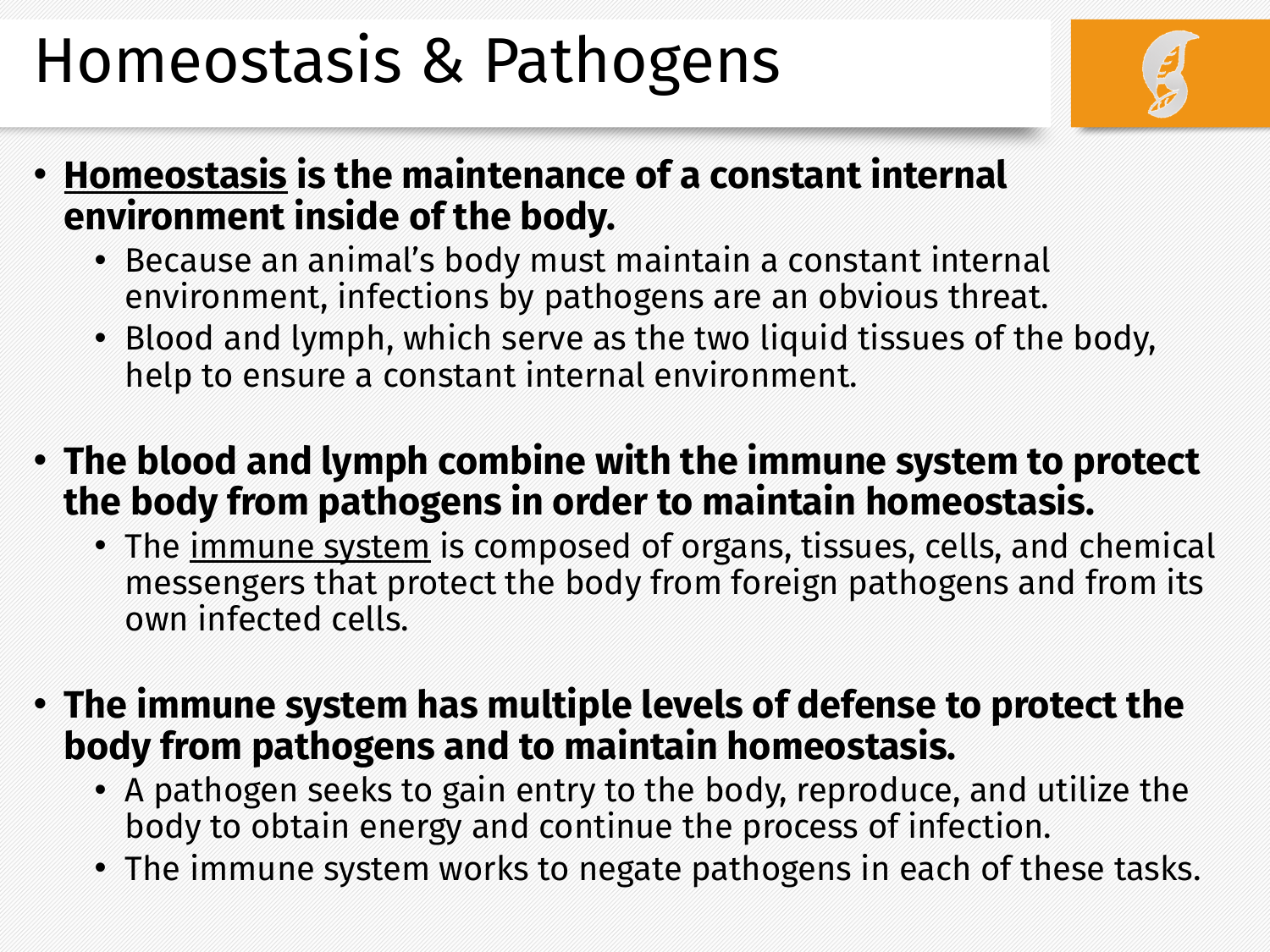

# Homeostasis & Pathogens
Homeostasis is the maintenance of a constant internal environment inside of the body.
Because an animal’s body must maintain a constant internal environment, infections by pathogens are an obvious threat.
Blood and lymph, which serve as the two liquid tissues of the body, help to ensure a constant internal environment.
The blood and lymph combine with the immune system to protect the body from pathogens in order to maintain homeostasis.
The immune system is composed of organs, tissues, cells, and chemical messengers that protect the body from foreign pathogens and from its own infected cells.
The immune system has multiple levels of defense to protect the body from pathogens and to maintain homeostasis.
A pathogen seeks to gain entry to the body, reproduce, and utilize the body to obtain energy and continue the process of infection.
The immune system works to negate pathogens in each of these tasks.